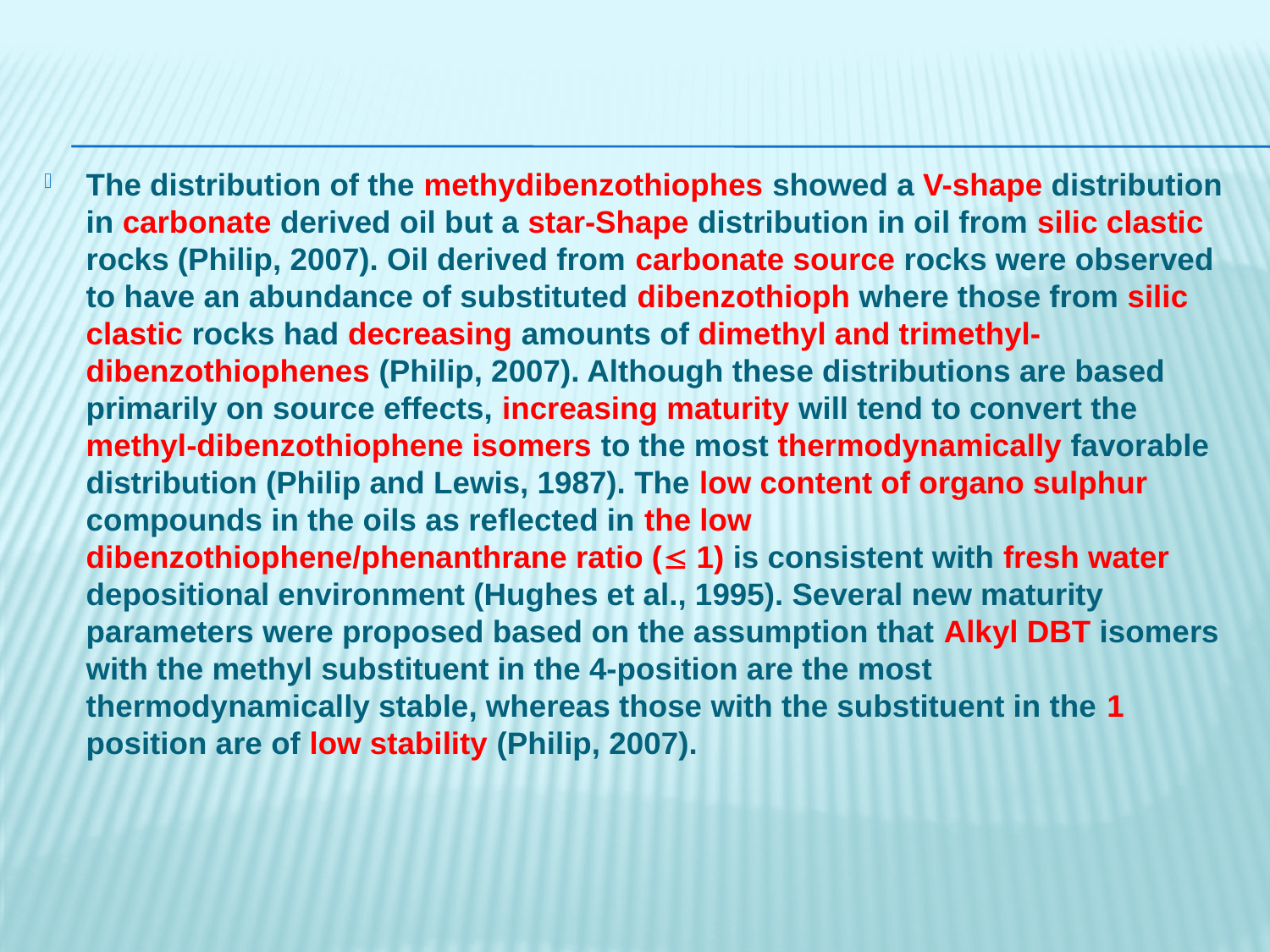

The distribution of the methydibenzothiophes showed a V-shape distribution in carbonate derived oil but a star-Shape distribution in oil from silic clastic rocks (Philip, 2007). Oil derived from carbonate source rocks were observed to have an abundance of substituted dibenzothioph where those from silic clastic rocks had decreasing amounts of dimethyl and trimethyl-dibenzothiophenes (Philip, 2007). Although these distributions are based primarily on source effects, increasing maturity will tend to convert the methyl-dibenzothiophene isomers to the most thermodynamically favorable distribution (Philip and Lewis, 1987). The low content of organo sulphur compounds in the oils as reflected in the low dibenzothiophene/phenanthrane ratio (≤ 1) is consistent with fresh water depositional environment (Hughes et al., 1995). Several new maturity parameters were proposed based on the assumption that Alkyl DBT isomers with the methyl substituent in the 4-position are the most thermodynamically stable, whereas those with the substituent in the 1 position are of low stability (Philip, 2007).